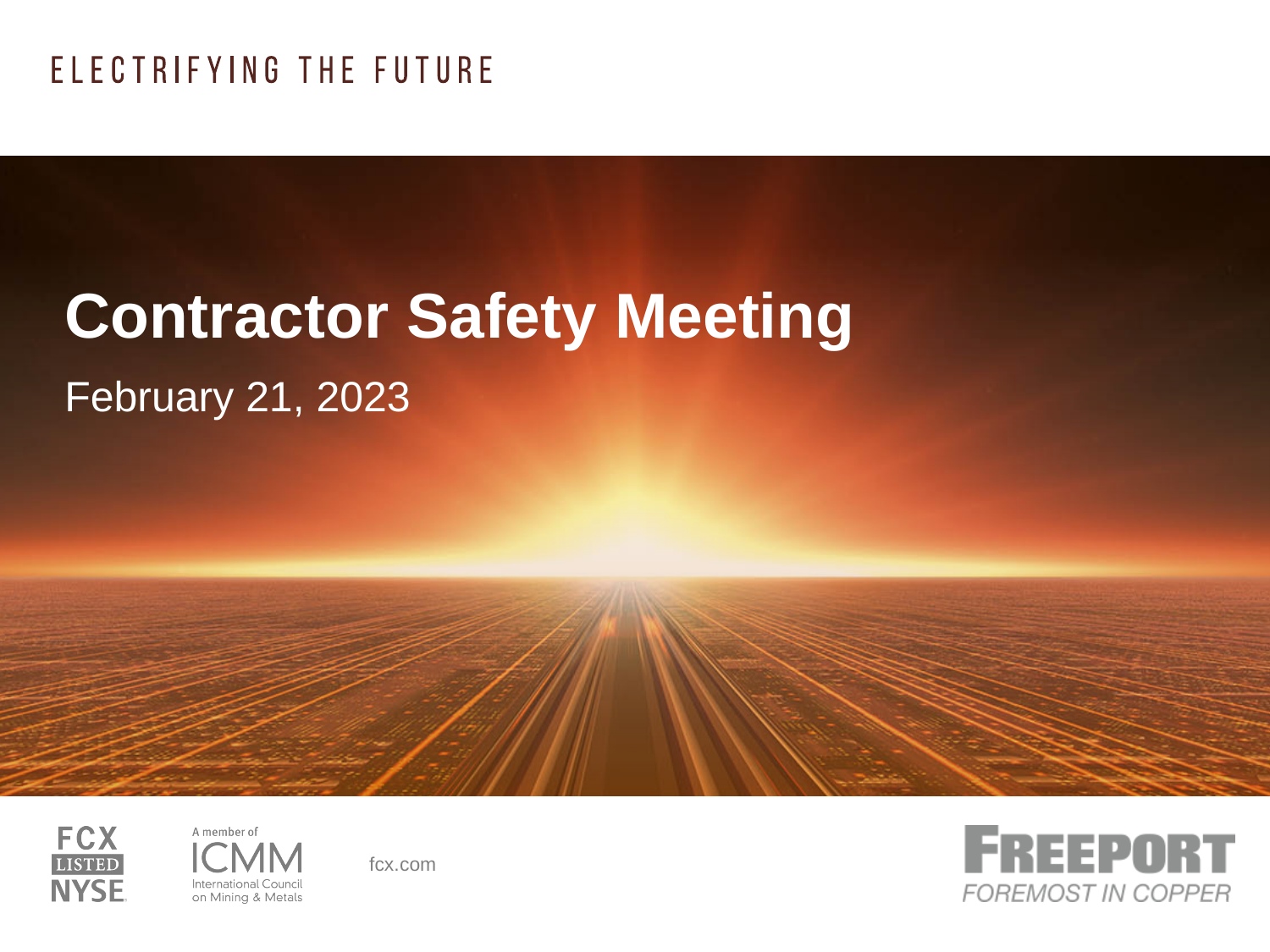

# Contractor Safety Meeting
February 21, 2023